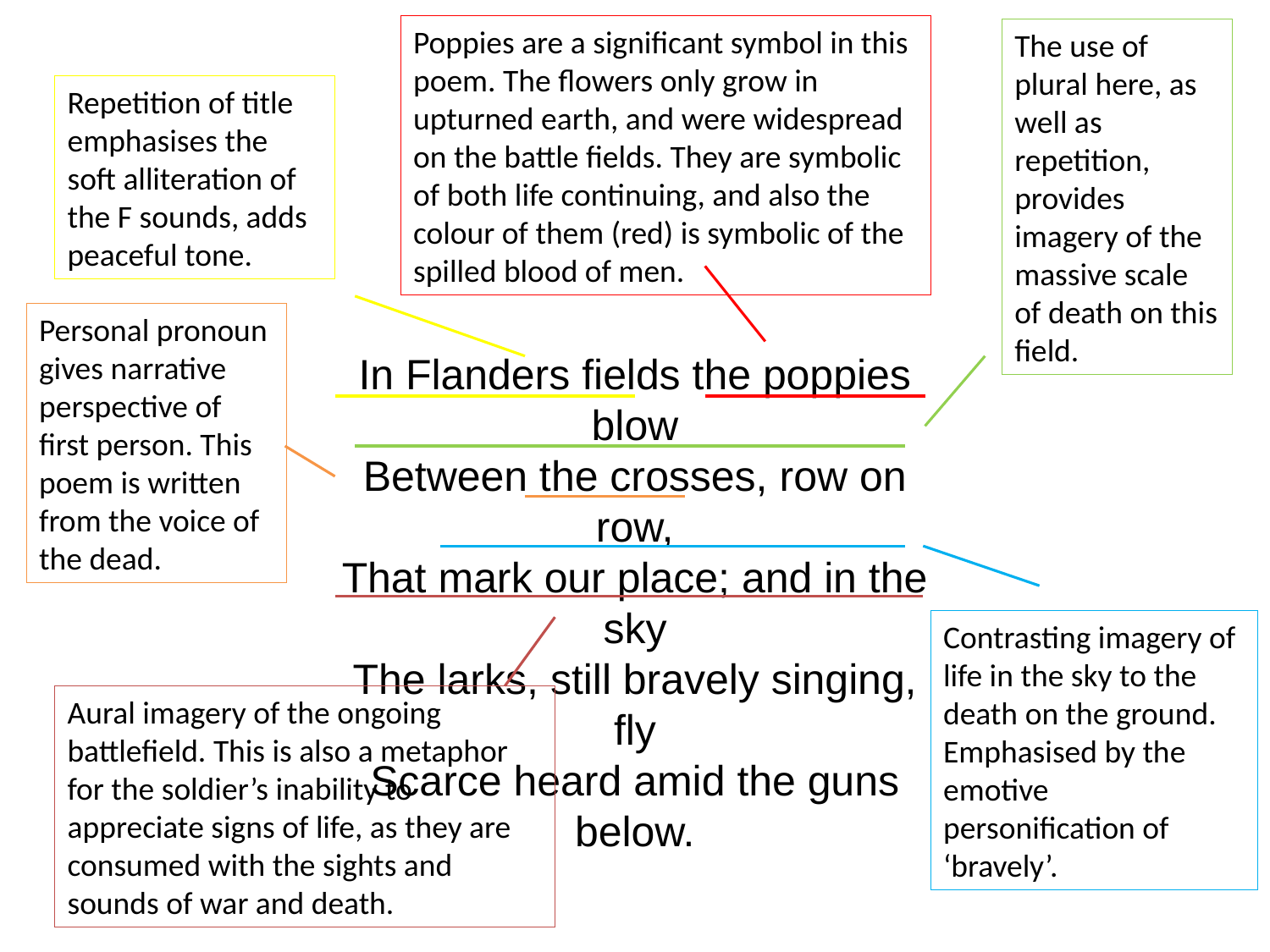

Poppies are a significant symbol in this poem. The flowers only grow in upturned earth, and were widespread on the battle fields. They are symbolic of both life continuing, and also the colour of them (red) is symbolic of the spilled blood of men.
The use of plural here, as well as repetition, provides imagery of the massive scale of death on this field.
Repetition of title emphasises the soft alliteration of the F sounds, adds peaceful tone.
Personal pronoun gives narrative perspective of first person. This poem is written from the voice of the dead.
In Flanders fields the poppies blow
Between the crosses, row on row,
That mark our place; and in the sky
The larks, still bravely singing, fly
Scarce heard amid the guns below.
Contrasting imagery of life in the sky to the death on the ground. Emphasised by the emotive personification of ‘bravely’.
Aural imagery of the ongoing battlefield. This is also a metaphor for the soldier’s inability to appreciate signs of life, as they are consumed with the sights and sounds of war and death.